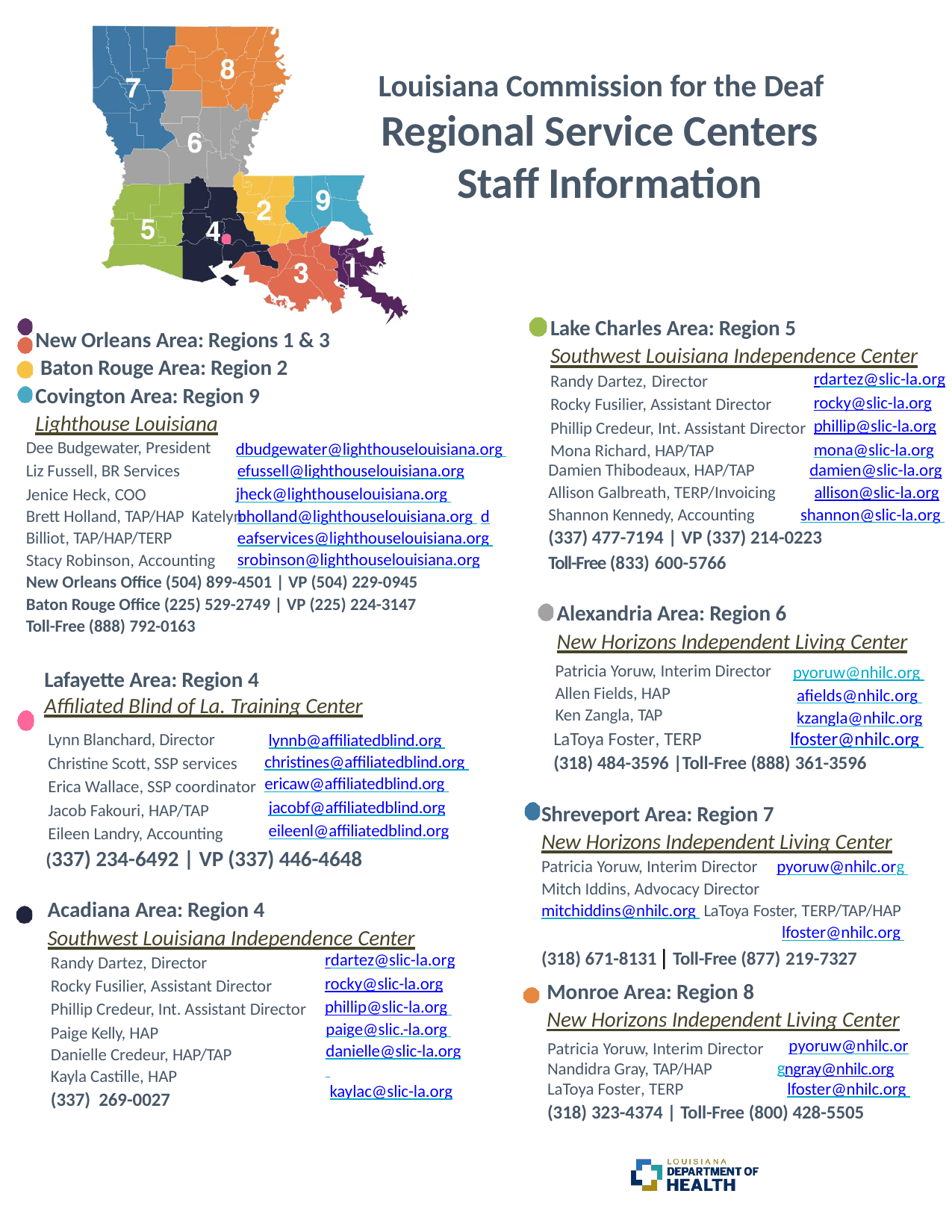

Louisiana Commission for the Deaf
# Regional Service Centers  Staff Information

Lake Charles Area: Region 5
Southwest Louisiana Independence Center

New Orleans Area: Regions 1 & 3  Baton Rouge Area: Region 2  Covington Area: Region 9  Lighthouse Louisiana

rdartez@slic-la.org
rocky@slic-la.org
phillip@slic-la.org
mona@slic-la.org
Randy Dartez, Director
Rocky Fusilier, Assistant Director
Phillip Credeur, Int. Assistant Director
Mona Richard, HAP/TAP

Dee Budgewater, President
Liz Fussell, BR Services
Jenice Heck, COO
Brett Holland, TAP/HAP  Katelyn Billiot, TAP/HAP/TERP
Stacy Robinson, Accounting
dbudgewater@lighthouselouisiana.org  efussell@lighthouselouisiana.org
jheck@lighthouselouisiana.org  bholland@lighthouselouisiana.org  deafservices@lighthouselouisiana.org srobinson@lighthouselouisiana.org
Damien Thibodeaux, HAP/TAP	          damien@slic-la.org
Allison Galbreath, TERP/Invoicing          allison@slic-la.org
Shannon Kennedy, Accounting            shannon@slic-la.org
(337) 477-7194 | VP (337) 214-0223
Toll-Free (833) 600-5766

Alexandria Area: Region 6
New Horizons Independent Living Center
New Orleans Office (504) 899-4501 | VP (504) 229-0945
Baton Rouge Office (225) 529-2749 | VP (225) 224-3147
Toll-Free (888) 792-0163

Lafayette Area: Region 4
Affiliated Blind of La. Training Center

pyoruw@nhilc.org  afields@nhilc.org  kzangla@nhilc.org
Patricia Yoruw, Interim Director  Allen Fields, HAP
Ken Zangla, TAP

LaToya Foster, TERP                     lfoster@nhilc.org
(318) 484-3596 |Toll-Free (888) 361-3596

Shreveport Area: Region 7
New Horizons Independent Living Center
Patricia Yoruw, Interim Director     pyoruw@nhilc.org  Mitch Iddins, Advocacy Director   mitchiddins@nhilc.org  LaToya Foster, TERP/TAP/HAP	    lfoster@nhilc.org  (318) 671-8131 | Toll-Free (877) 219-7327

Lynn Blanchard, Director
Christine Scott, SSP services
Erica Wallace, SSP coordinator
Jacob Fakouri, HAP/TAP
Eileen Landry, Accounting
lynnb@affiliatedblind.org  christines@affiliatedblind.org  ericaw@affiliatedblind.org
jacobf@affiliatedblind.org
eileenl@affiliatedblind.org

(337) 234-6492 | VP (337) 446-4648

Acadiana Area: Region 4
Southwest Louisiana Independence Center

rdartez@slic-la.org
rocky@slic-la.org
phillip@slic-la.org  paige@slic.-la.org  danielle@slic-la.org  kaylac@slic-la.org
Randy Dartez, Director
Rocky Fusilier, Assistant Director
Phillip Credeur, Int. Assistant Director
Paige Kelly, HAP
Danielle Credeur, HAP/TAP
Kayla Castille, HAP
(337) 269-0027
Monroe Area: Region 8
New Horizons Independent Living Center

pyoruw@nhilc.org

Patricia Yoruw, Interim Director
Nandidra Gray, TAP/HAP                    ngray@nhilc.org
LaToya Foster, TERP                           lfoster@nhilc.org
(318) 323-4374 | Toll-Free (800) 428-5505